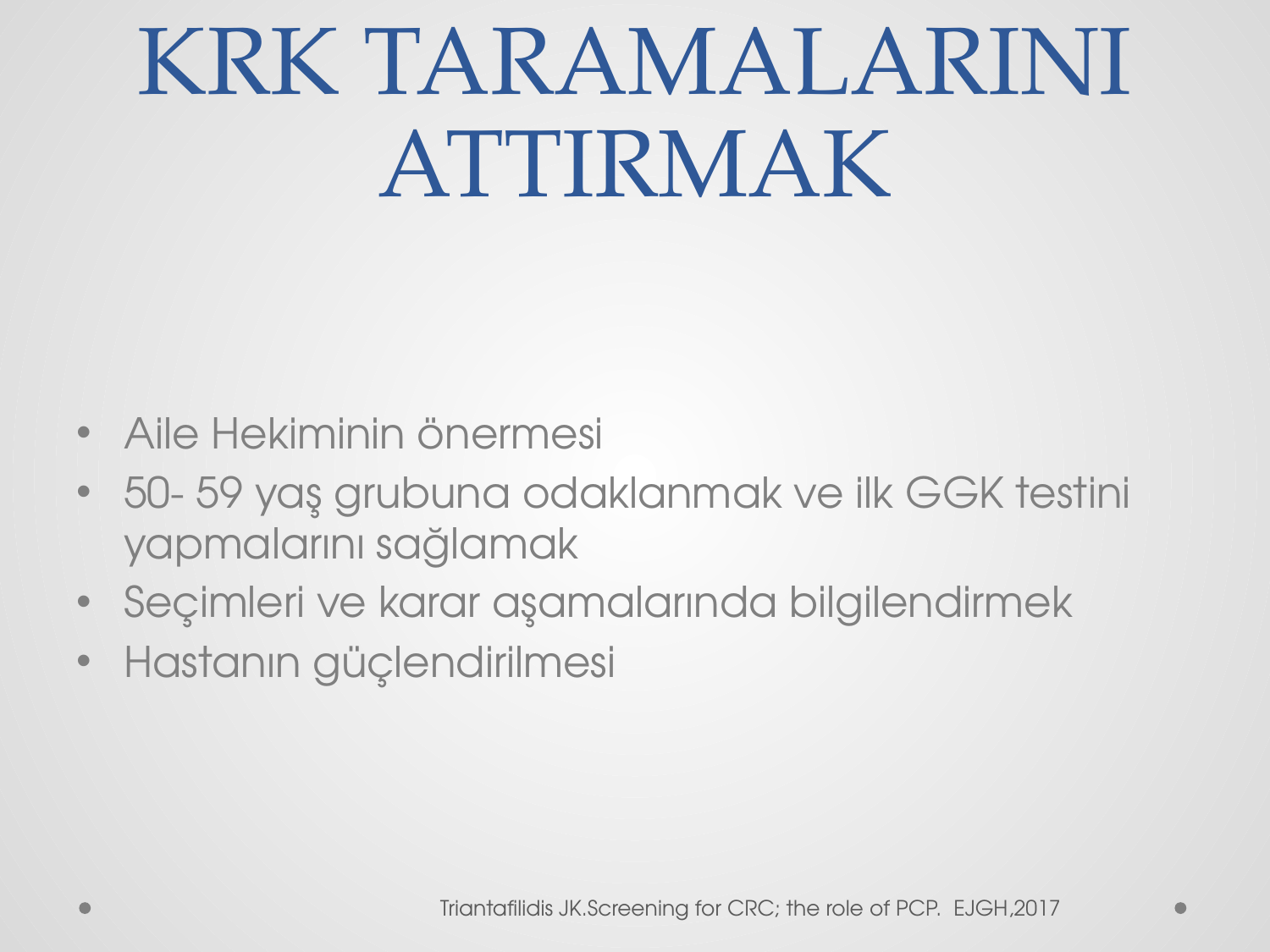

# KRK TARAMALARINI ATTIRMAK

Aile Hekiminin önermesi
50- 59 yaş grubuna odaklanmak ve ilk GGK testini yapmalarını sağlamak
Seçimleri ve karar aşamalarında bilgilendirmek
Hastanın güçlendirilmesi

Triantafilidis JK.Screening for CRC; the role of PCP.  EJGH,2017